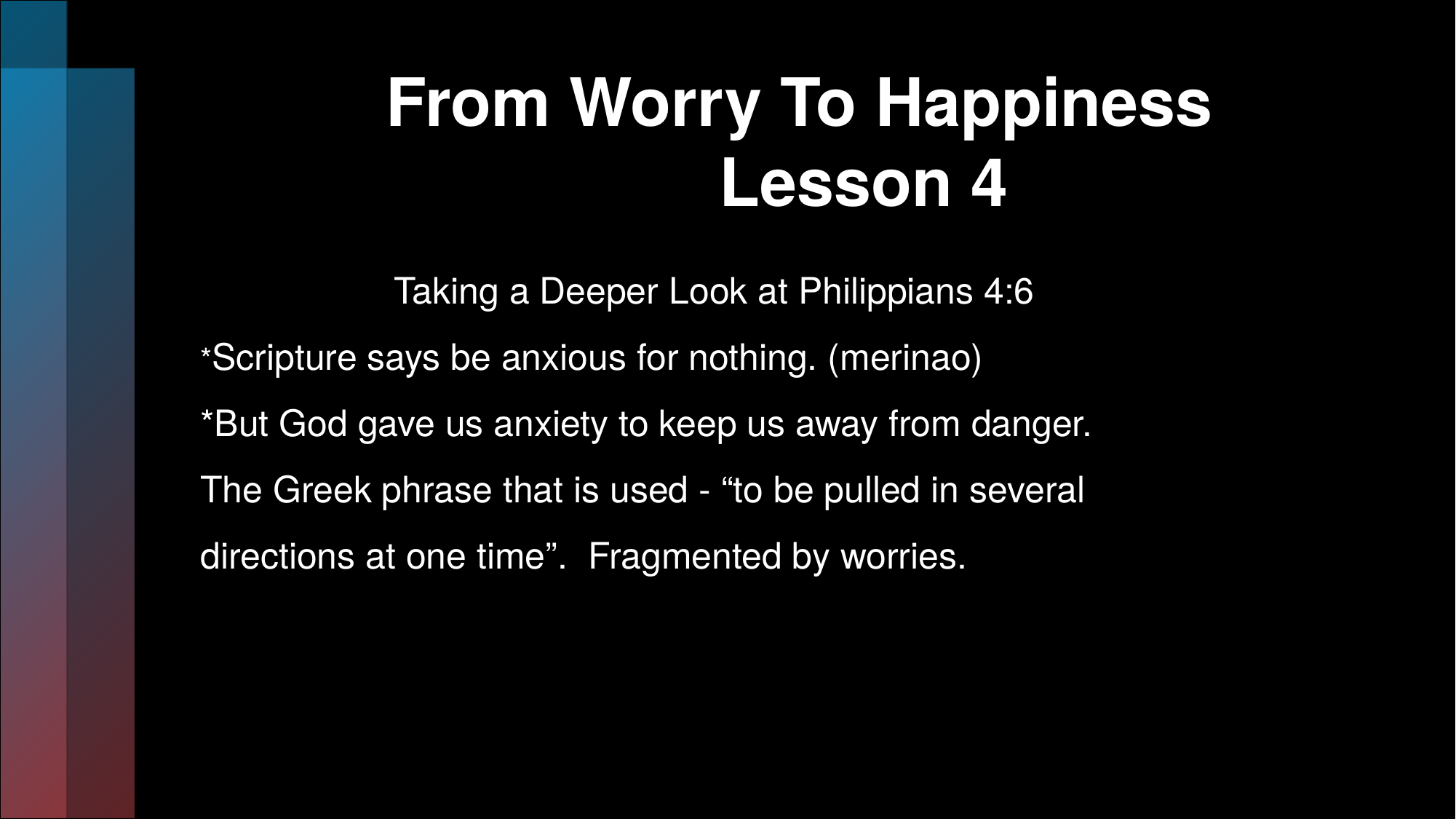

# From Worry To Happiness Lesson 4
                   Taking a Deeper Look at Philippians 4:6
*Scripture says be anxious for nothing. (merinao)
*But God gave us anxiety to keep us away from danger.
The Greek phrase that is used - “to be pulled in several
directions at one time”.  Fragmented by worries.